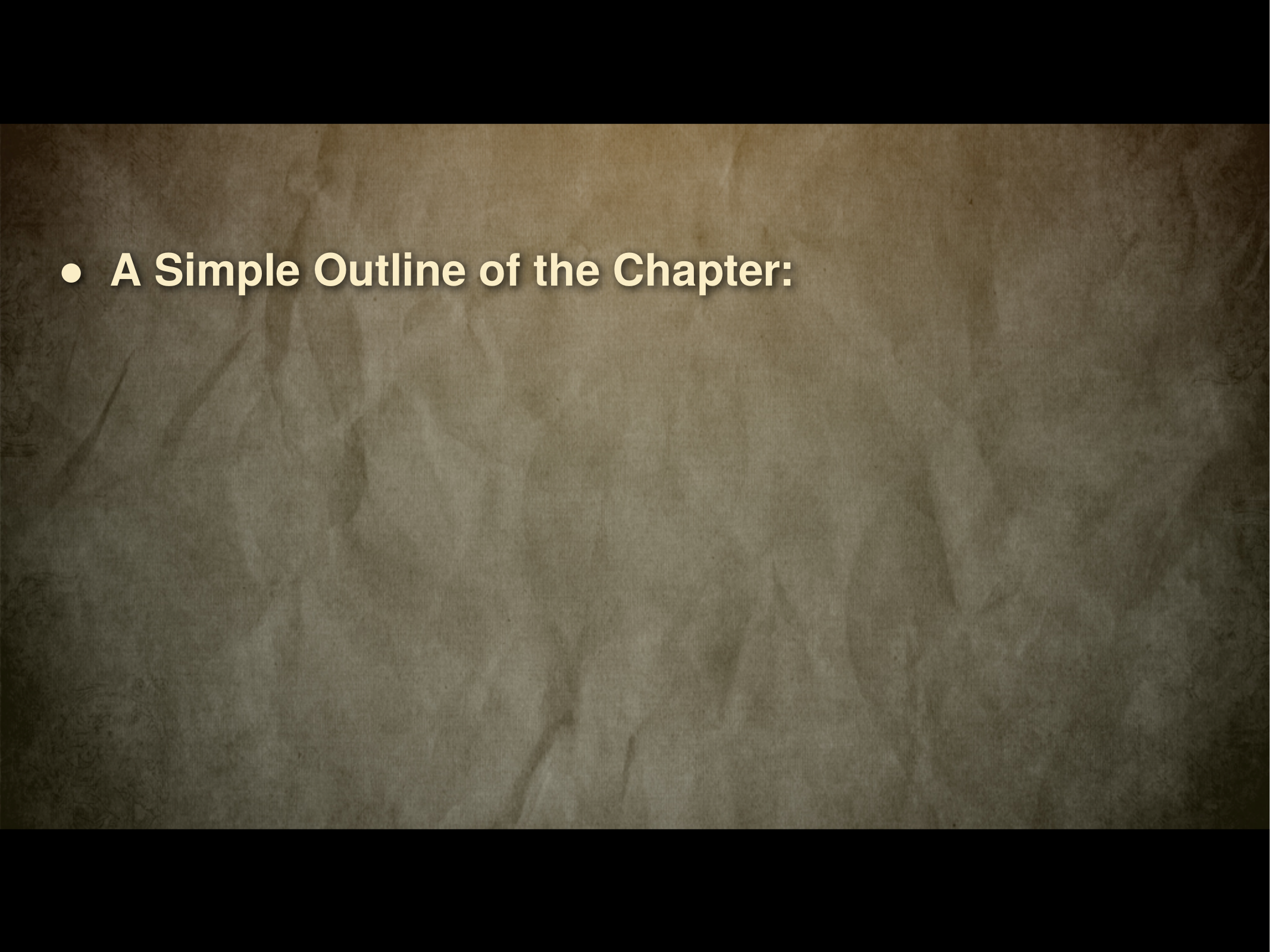

●  A Simple Outline of the Chapter: